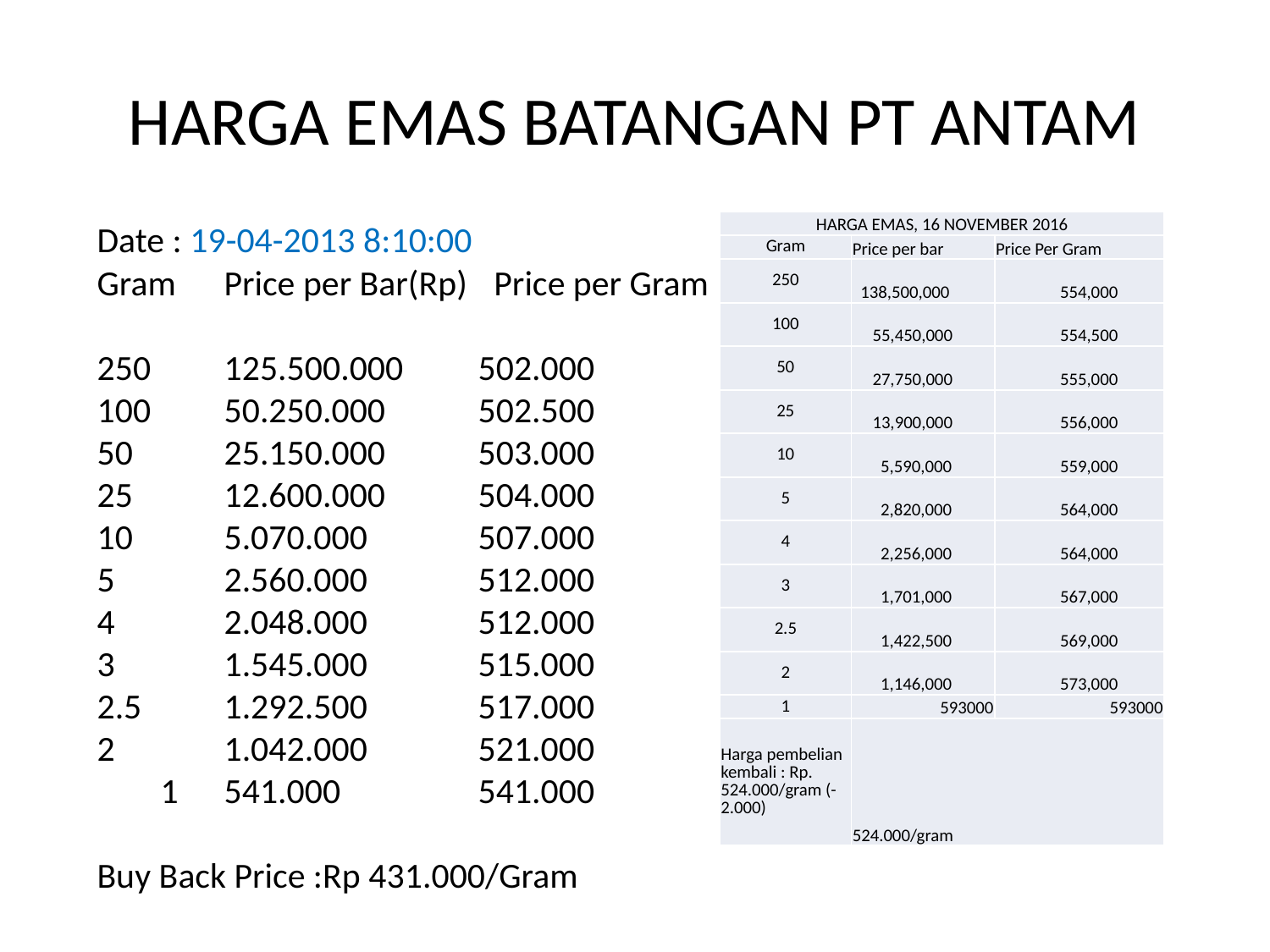

# HARGA EMAS BATANGAN PT ANTAM
Date : 19-04-2013 8:10:00
Gram      Price per Bar(Rp)	  Price per Gram
250	125.500.000	502.000
100	50.250.000	502.500
50	25.150.000	503.000
25	12.600.000	504.000
10	5.070.000	507.000
5	2.560.000	512.000
4	2.048.000	512.000
3	1.545.000	515.000
2.5	1.292.500	517.000
2	1.042.000	521.000
541.000		541.000

Buy Back Price :Rp 431.000/Gram

| HARGA EMAS, 16 NOVEMBER 2016 |  |  |
| --- | --- | --- |
| Gram | Price per bar | Price Per Gram |
| 250 | 138,500,000 | 554,000 |
| 100 | 55,450,000 | 554,500 |
| 50 | 27,750,000 | 555,000 |
| 25 | 13,900,000 | 556,000 |
| 10 | 5,590,000 | 559,000 |
| 5 | 2,820,000 | 564,000 |
| 4 | 2,256,000 | 564,000 |
| 3 | 1,701,000 | 567,000 |
| 2.5 | 1,422,500 | 569,000 |
| 2 | 1,146,000 | 573,000 |
| 1 | 593000 | 593000 |
| Harga pembelian kembali : Rp. 524.000/gram (-2.000) | 524.000/gram |  |